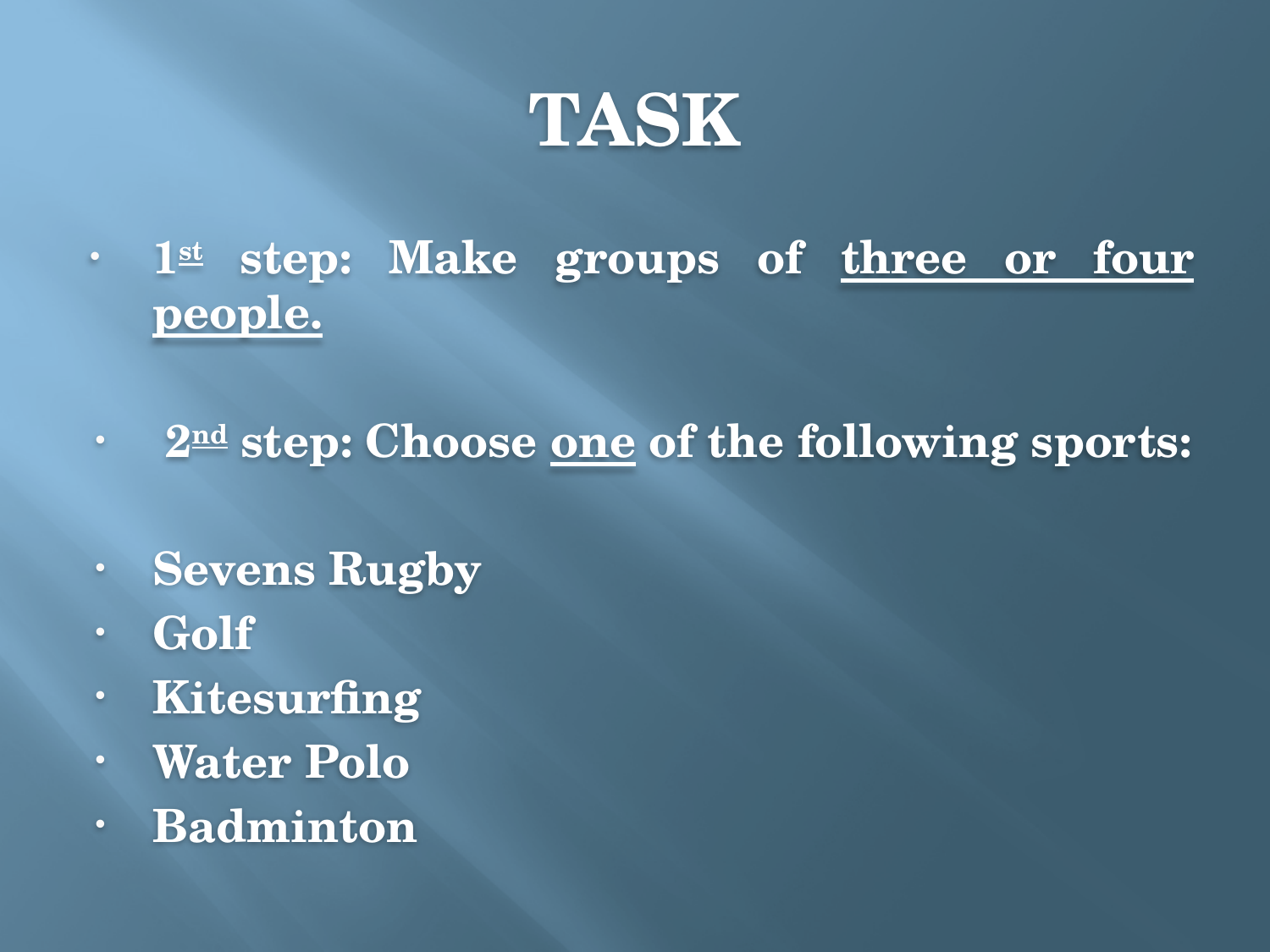

# TASK
1st step: Make groups of three or four people.

 2nd step: Choose one of the following sports:

Sevens Rugby
Golf
Kitesurfing
Water Polo
Badminton